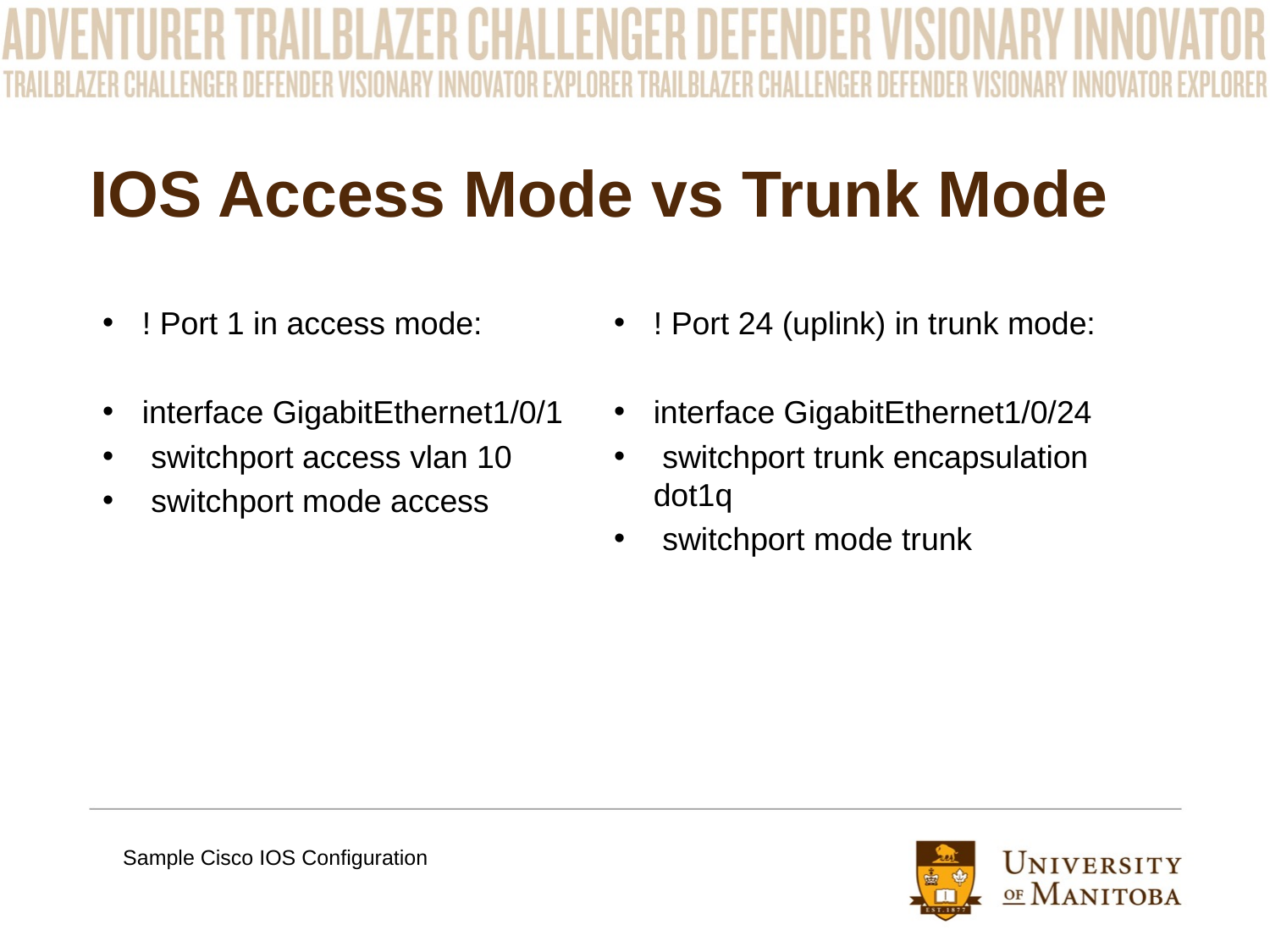

# IOS Access Mode vs Trunk Mode
! Port 1 in access mode:

interface GigabitEthernet1/0/1
 switchport access vlan 10
 switchport mode access

! Port 24 (uplink) in trunk mode:

interface GigabitEthernet1/0/24
 switchport trunk encapsulation dot1q
 switchport mode trunk
Sample Cisco IOS Configuration